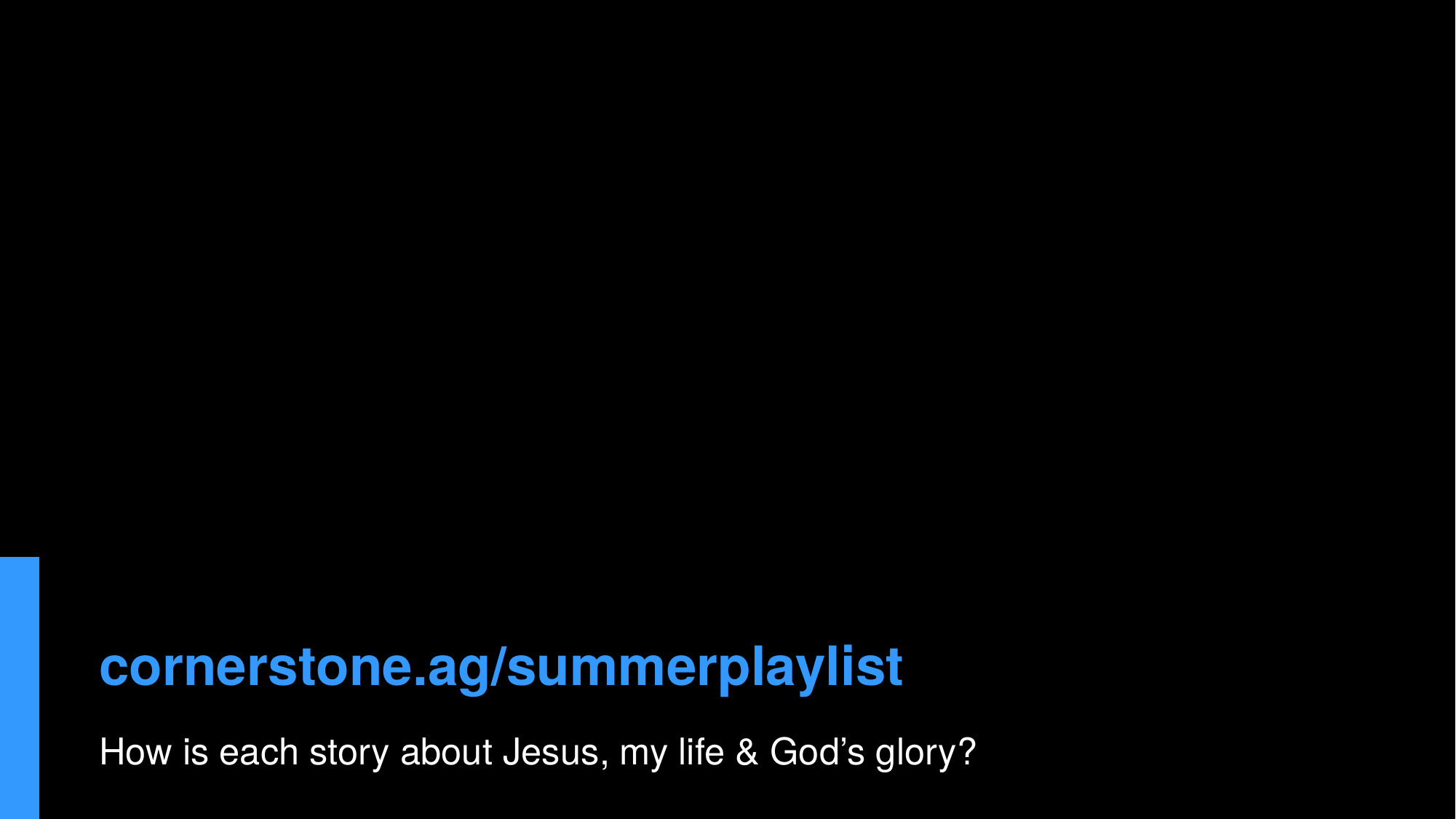

# cornerstone.ag/summerplaylist How is each story about Jesus, my life & God’s glory?